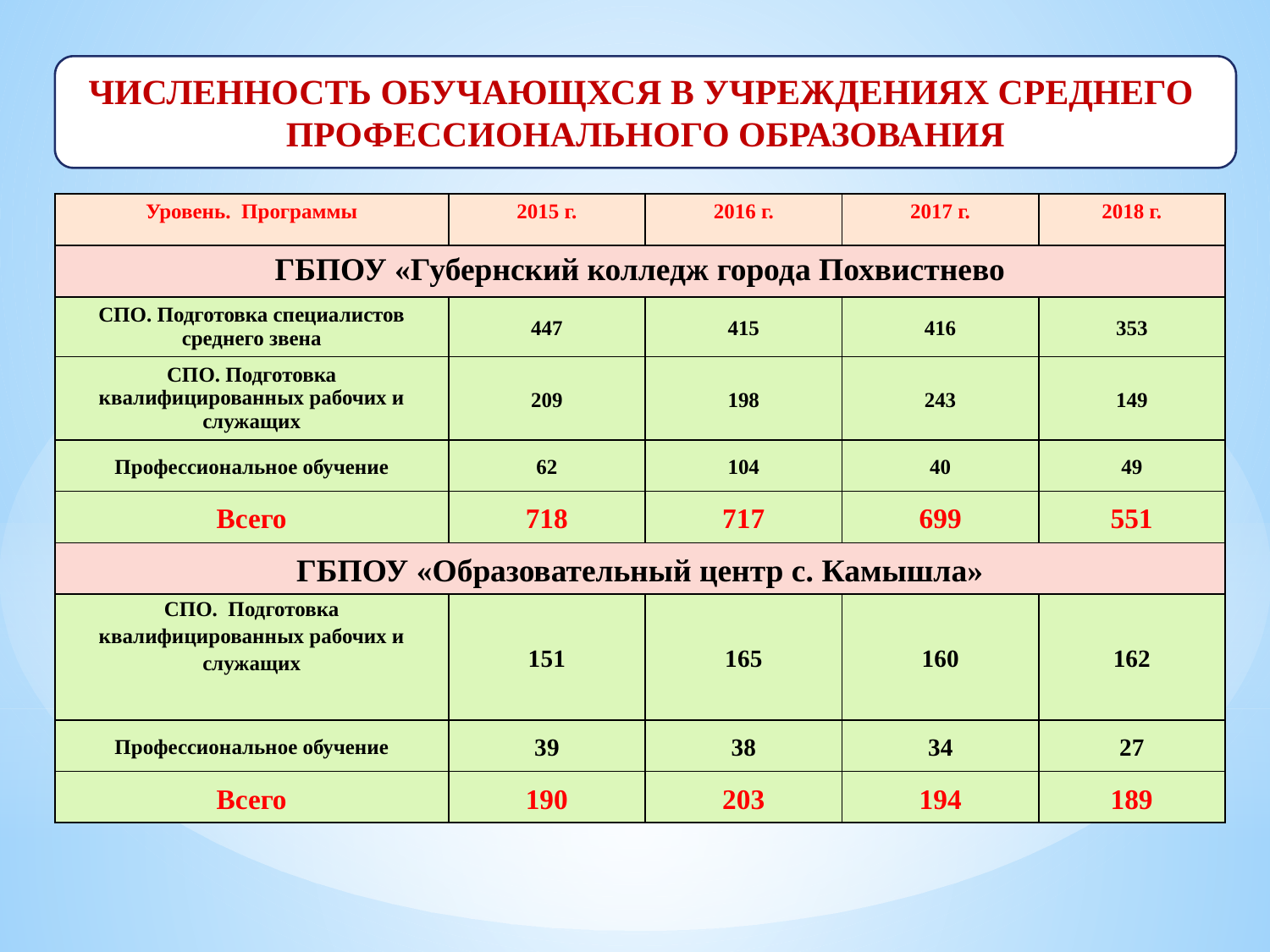

ЧИСЛЕННОСТЬ ОБУЧАЮЩХСЯ В УЧРЕЖДЕНИЯХ СРЕДНЕГО
ПРОФЕССИОНАЛЬНОГО ОБРАЗОВАНИЯ
| Уровень. Программы | 2015 г. | 2016 г. | 2017 г. | 2018 г. |
| --- | --- | --- | --- | --- |
| ГБПОУ «Губернский колледж города Похвистнево |  |  |  |  |
| СПО. Подготовка специалистов среднего звена | 447 | 415 | 416 | 353 |
| СПО. Подготовка квалифицированных рабочих и служащих | 209 | 198 | 243 | 149 |
| Профессиональное обучение | 62 | 104 | 40 | 49 |
| Всего | 718 | 717 | 699 | 551 |
| ГБПОУ «Образовательный центр с. Камышла» |  |  |  |  |
| СПО. Подготовка квалифицированных рабочих и служащих | 151 | 165 | 160 | 162 |
| Профессиональное обучение | 39 | 38 | 34 | 27 |
| Всего | 190 | 203 | 194 | 189 |